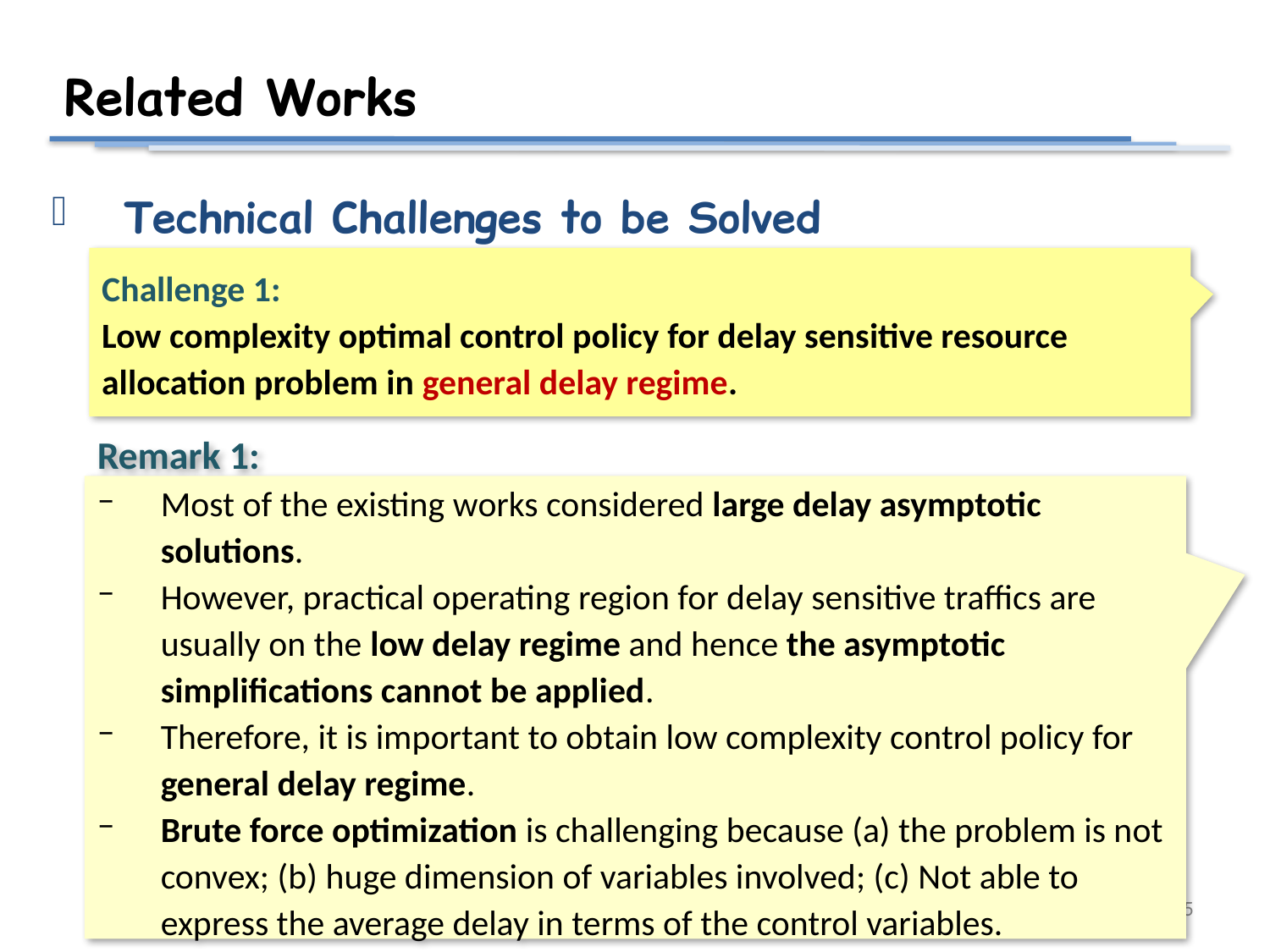

Related Works
Technical Challenges to be Solved
Challenge 1:
Low complexity optimal control policy for delay sensitive resource allocation problem in general delay regime.
Remark 1:
Most of the existing works considered large delay asymptotic solutions.
However, practical operating region for delay sensitive traffics are usually on the low delay regime and hence the asymptotic simplifications cannot be applied.
Therefore, it is important to obtain low complexity control policy for general delay regime.
Brute force optimization is challenging because (a) the problem is not convex; (b) huge dimension of variables involved; (c) Not able to express the average delay in terms of the control variables.

15